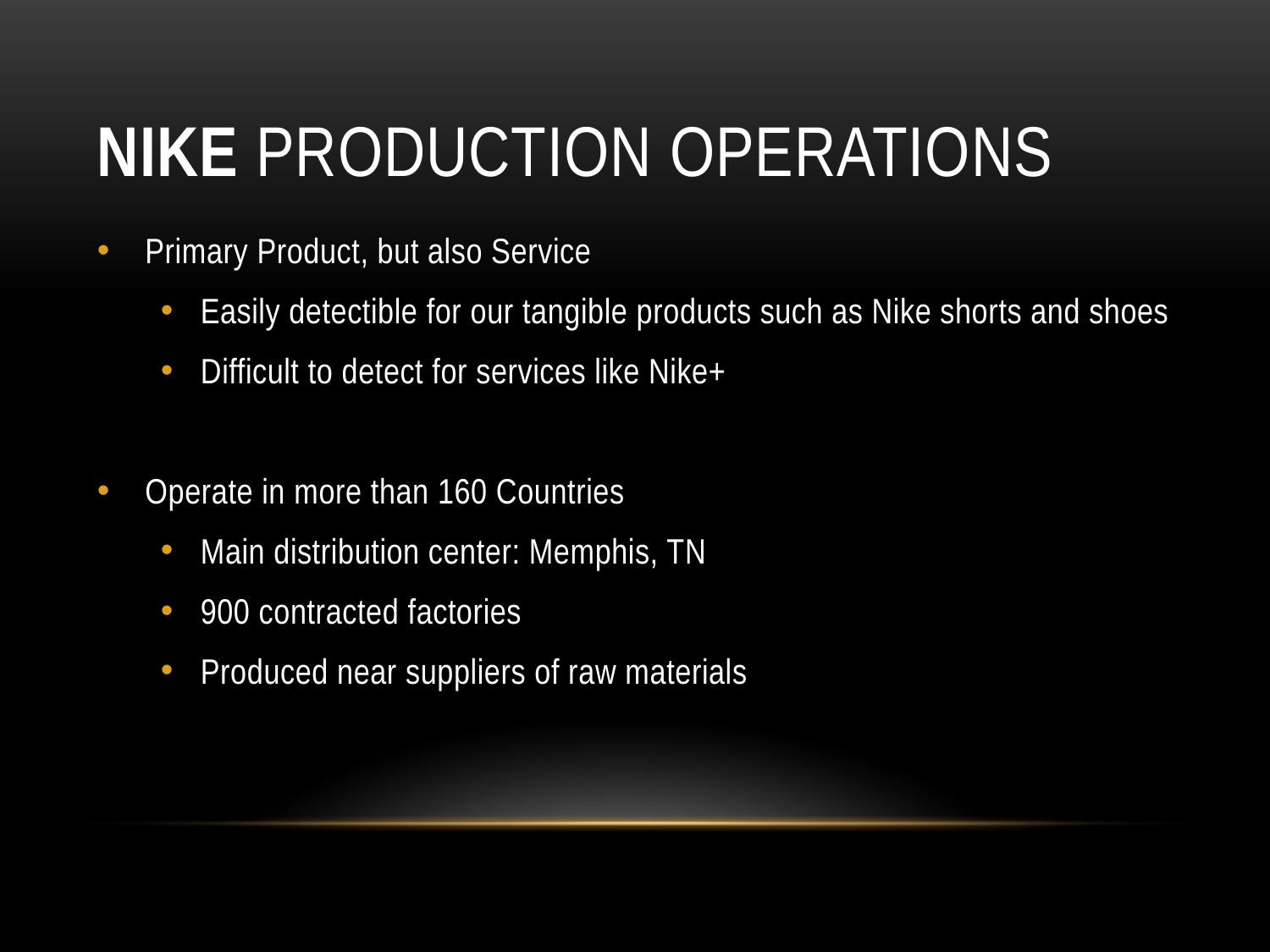

# Nike production operations
Primary Product, but also Service
Easily detectible for our tangible products such as Nike shorts and shoes
Difficult to detect for services like Nike+

Operate in more than 160 Countries
Main distribution center: Memphis, TN
900 contracted factories
Produced near suppliers of raw materials